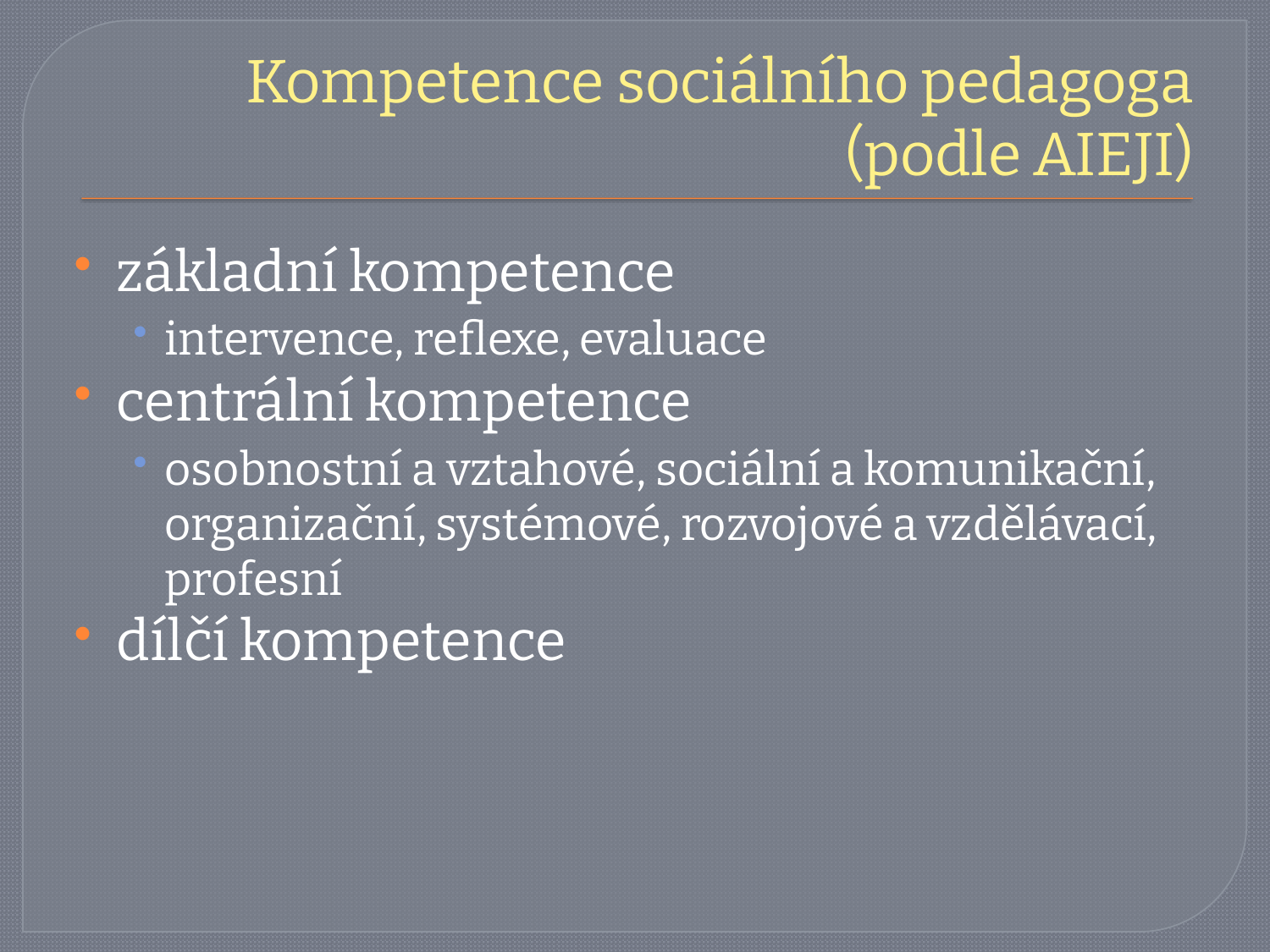

# Kompetence sociálního pedagoga (podle AIEJI)
základní kompetence
intervence, reflexe, evaluace
centrální kompetence
osobnostní a vztahové, sociální a komunikační, organizační, systémové, rozvojové a vzdělávací, profesní
dílčí kompetence